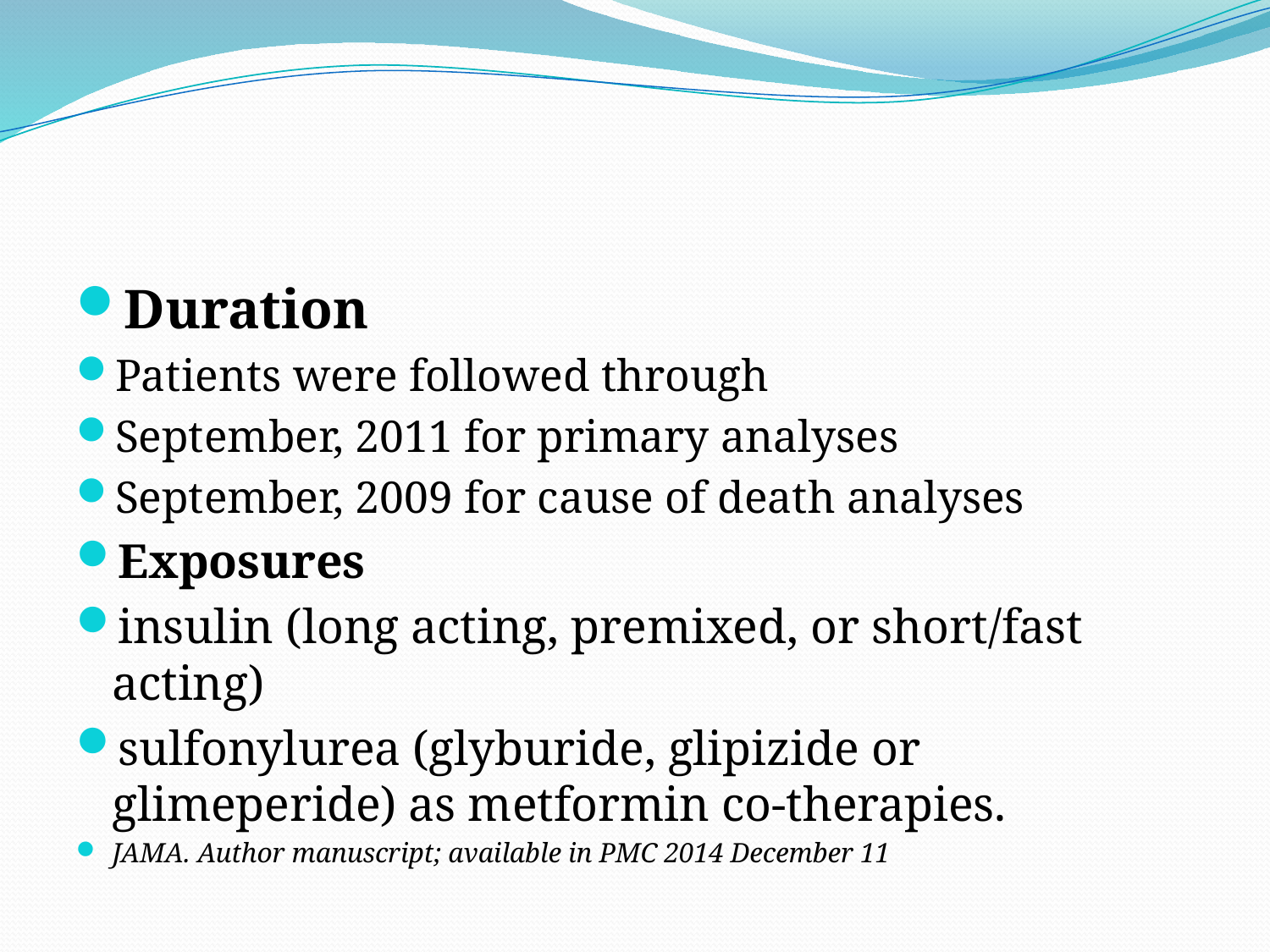

#
Duration
Patients were followed through
September, 2011 for primary analyses
September, 2009 for cause of death analyses
Exposures
insulin (long acting, premixed, or short/fast acting)
sulfonylurea (glyburide, glipizide or glimeperide) as metformin co-therapies.
JAMA. Author manuscript; available in PMC 2014 December 11